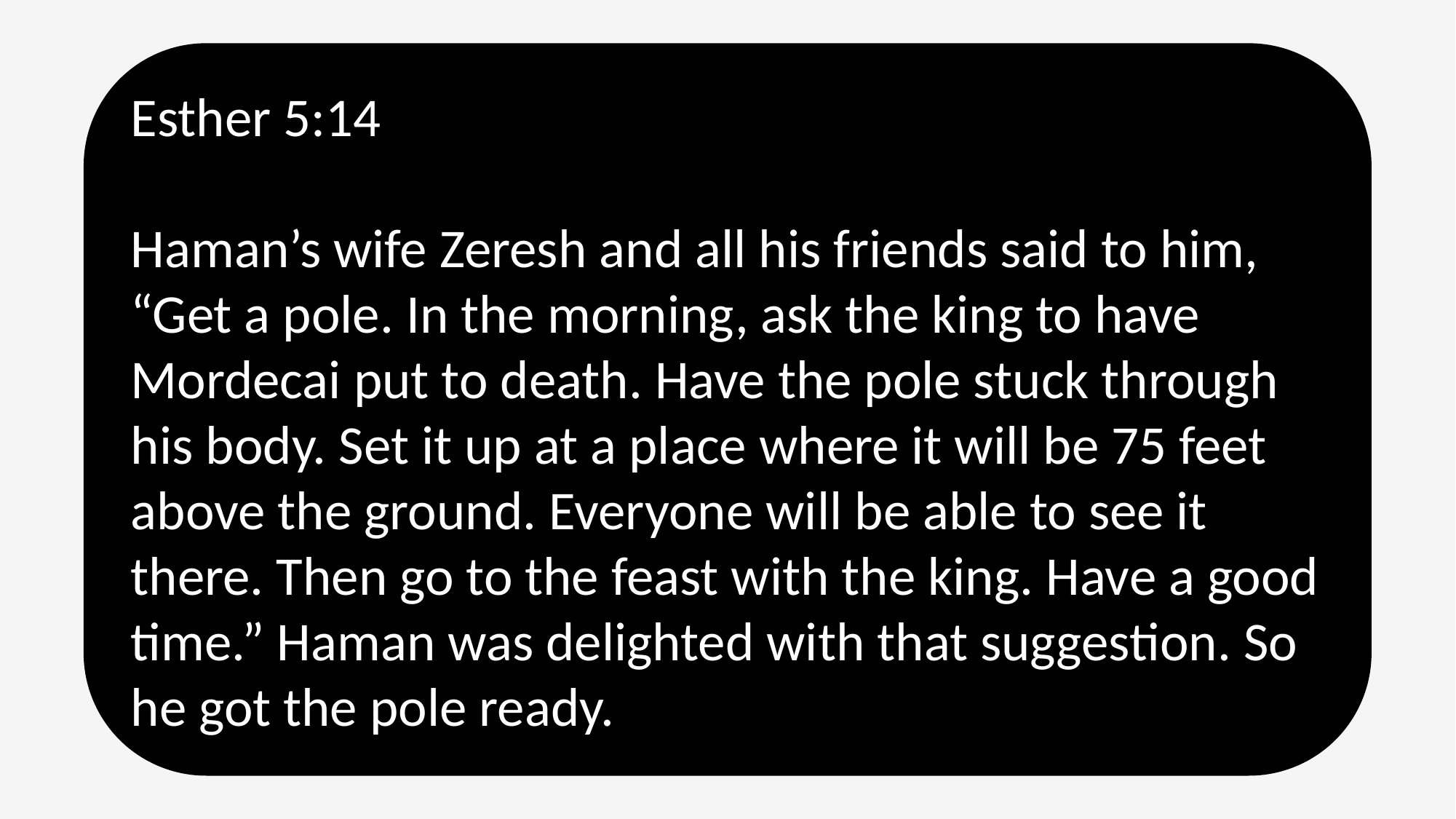

Esther 5:14

Haman’s wife Zeresh and all his friends said to him, “Get a pole. In the morning, ask the king to have Mordecai put to death. Have the pole stuck through his body. Set it up at a place where it will be 75 feet above the ground. Everyone will be able to see it there. Then go to the feast with the king. Have a good time.” Haman was delighted with that suggestion. So he got the pole ready.